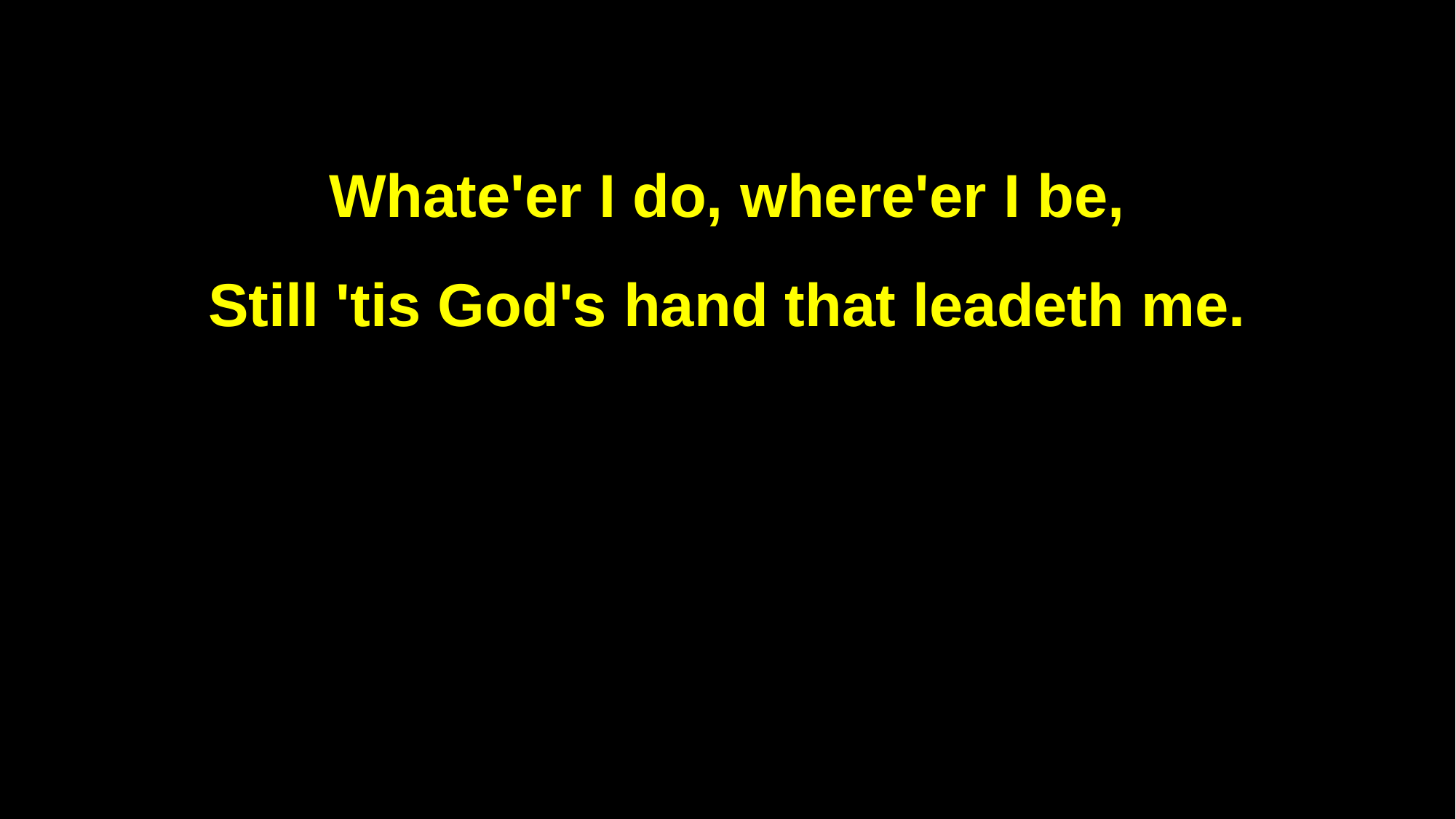

Whate'er I do, where'er I be,
Still 'tis God's hand that leadeth me.